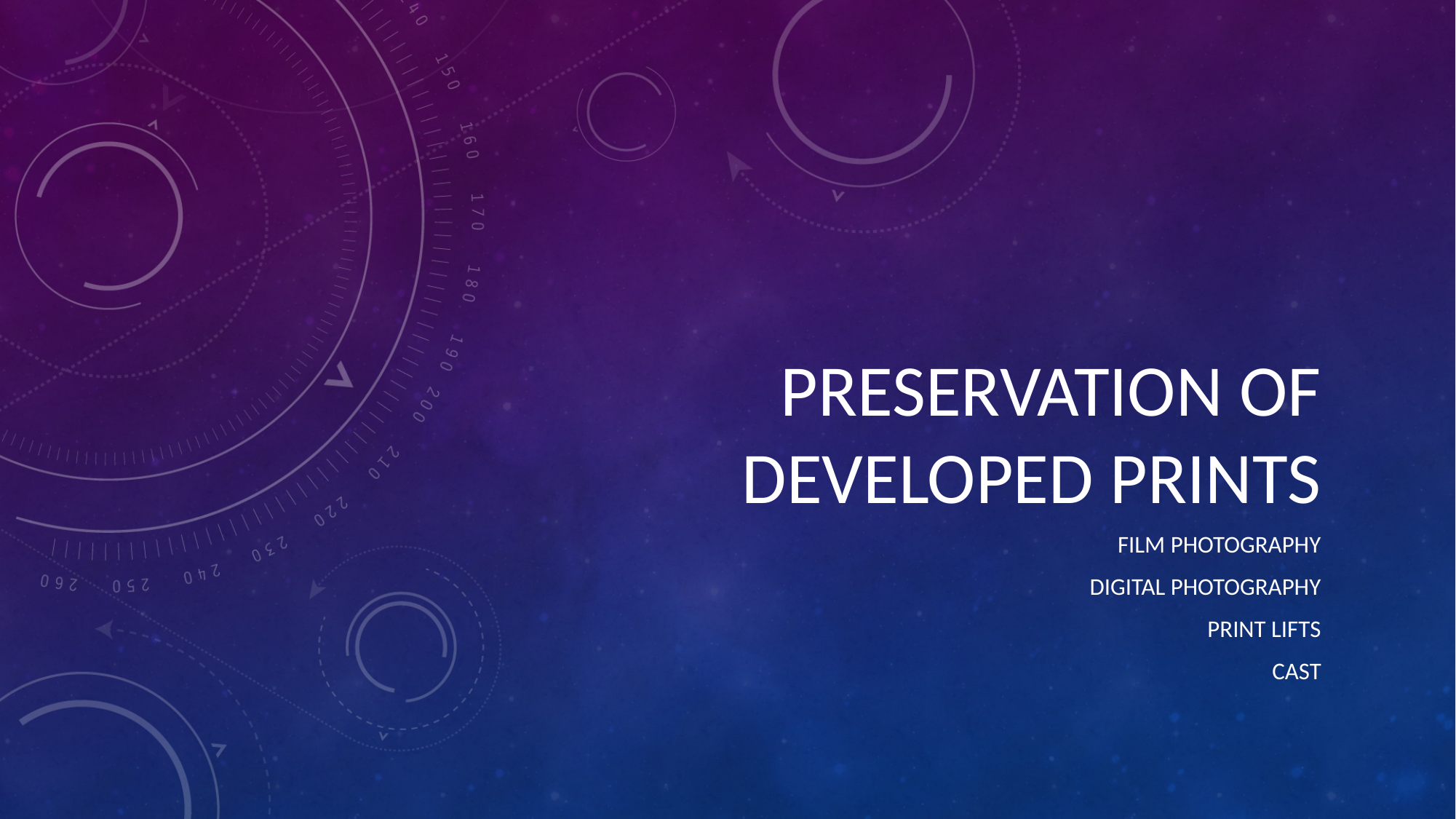

# Preservation of developed prints
Film photography
Digital photography
Print lifts
Cast